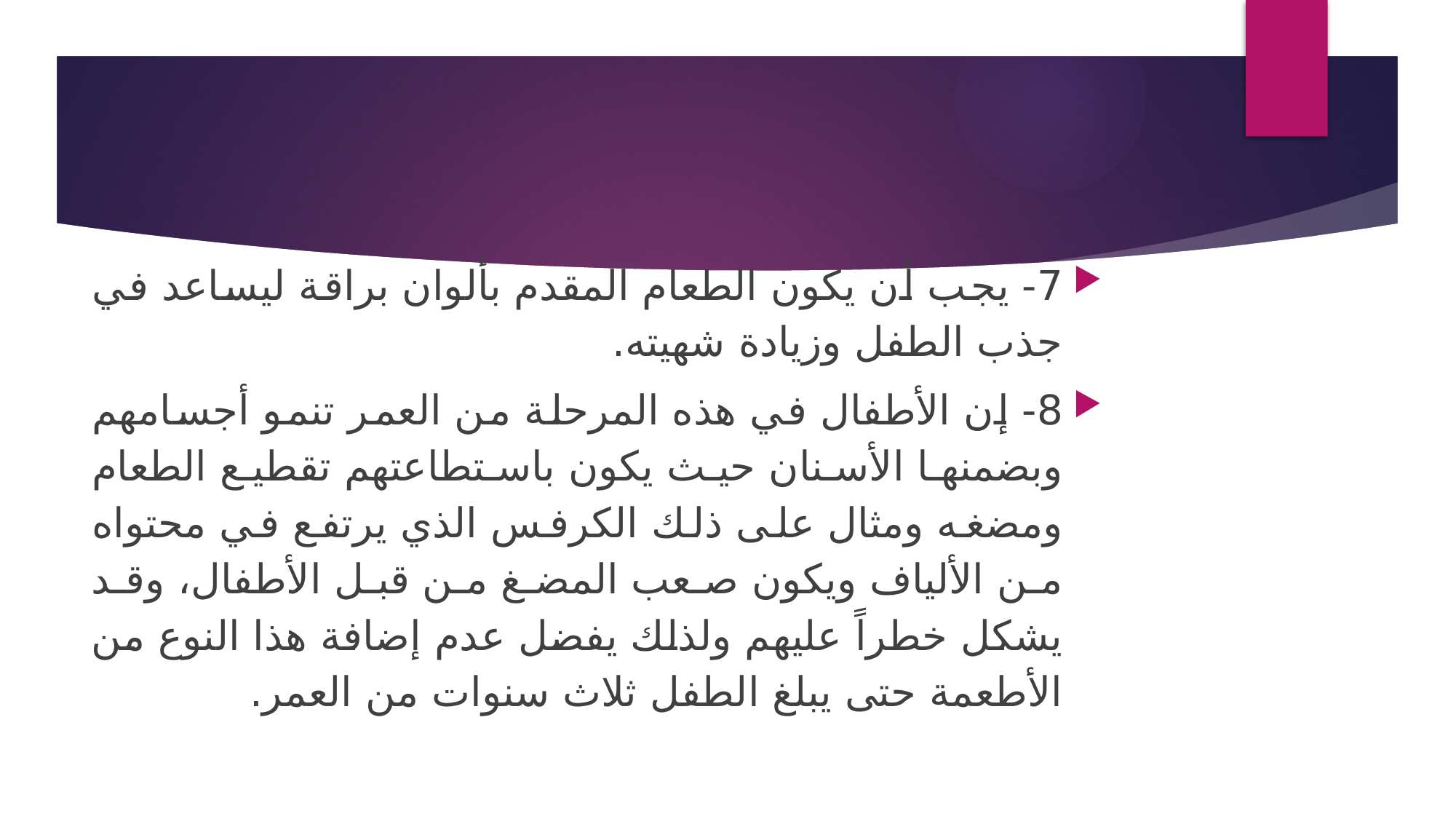

7- يجب أن يكون الطعام المقدم بألوان براقة ليساعد في جذب الطفل وزيادة شهيته.
8- إن الأطفال في هذه المرحلة من العمر تنمو أجسامهم وبضمنها الأسنان حيث يكون باستطاعتهم تقطيع الطعام ومضغه ومثال على ذلك الكرفس الذي يرتفع في محتواه من الألياف ويكون صعب المضغ من قبل الأطفال، وقد يشكل خطراً عليهم ولذلك يفضل عدم إضافة هذا النوع من الأطعمة حتى يبلغ الطفل ثلاث سنوات من العمر.